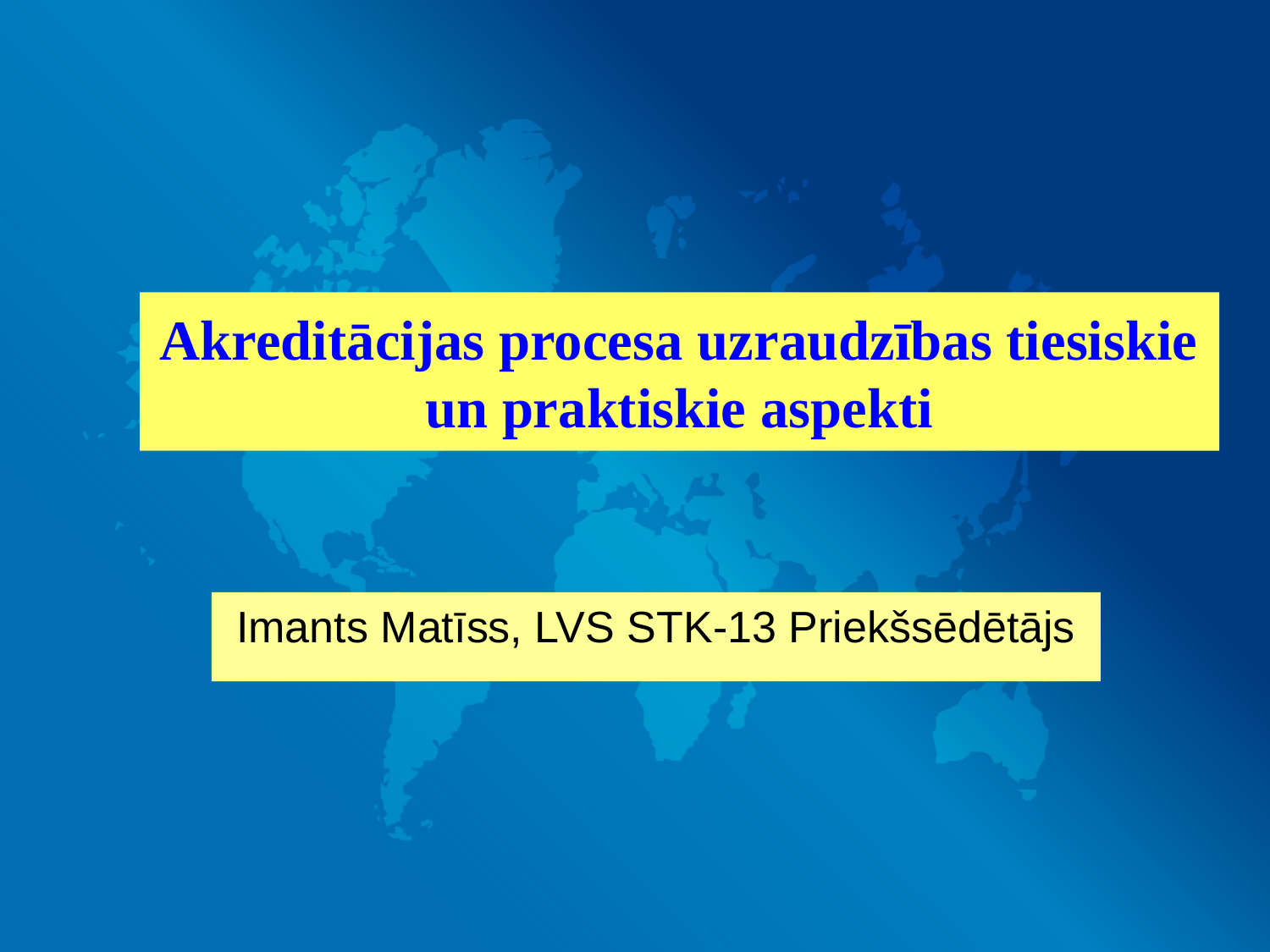

# Akreditācijas procesa uzraudzības tiesiskie un praktiskie aspekti
Imants Matīss, LVS STK-13 Priekšsēdētājs